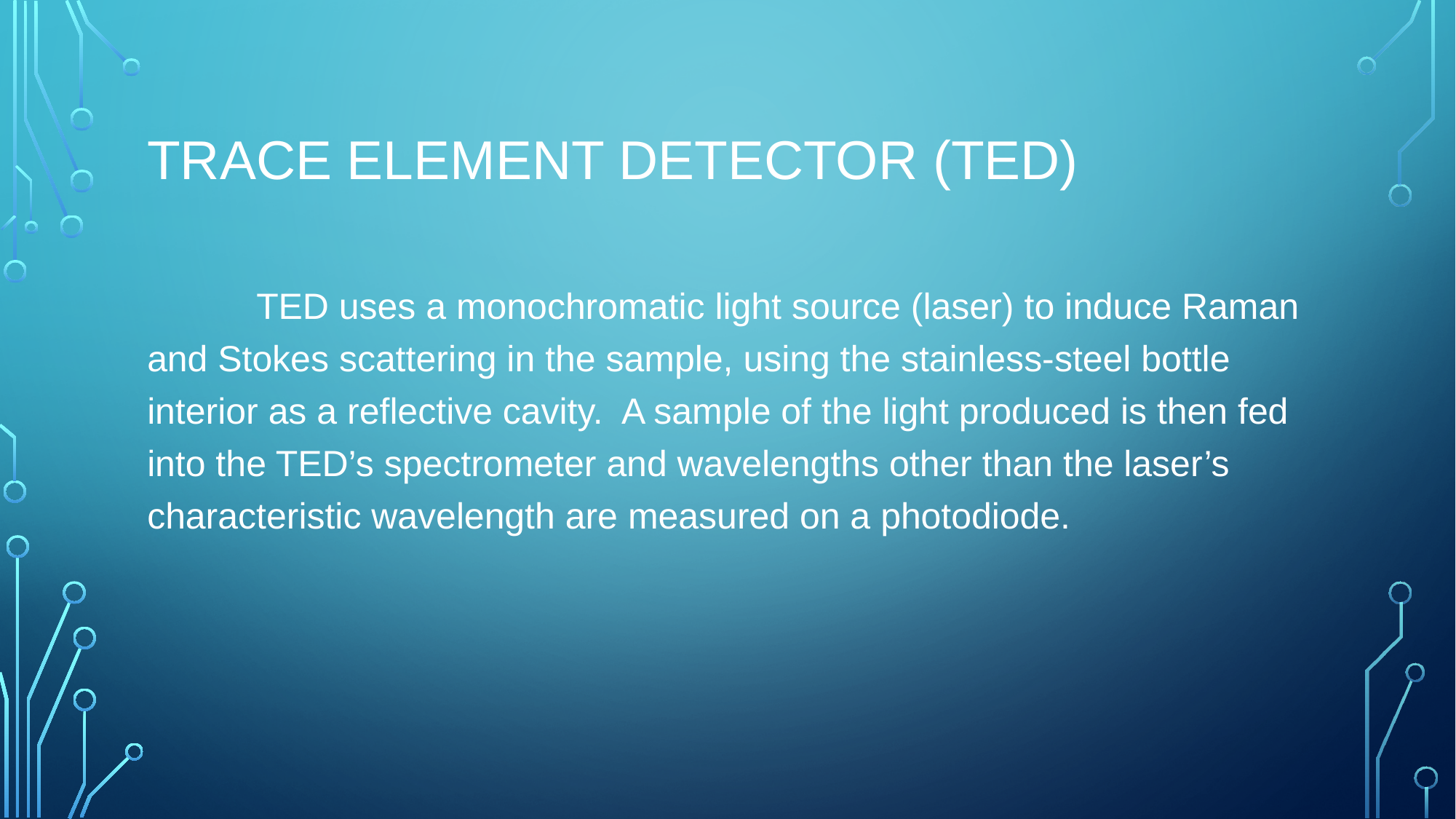

# Trace element detector (TED)
	TED uses a monochromatic light source (laser) to induce Raman and Stokes scattering in the sample, using the stainless-steel bottle interior as a reflective cavity.  A sample of the light produced is then fed into the TED’s spectrometer and wavelengths other than the laser’s characteristic wavelength are measured on a photodiode.